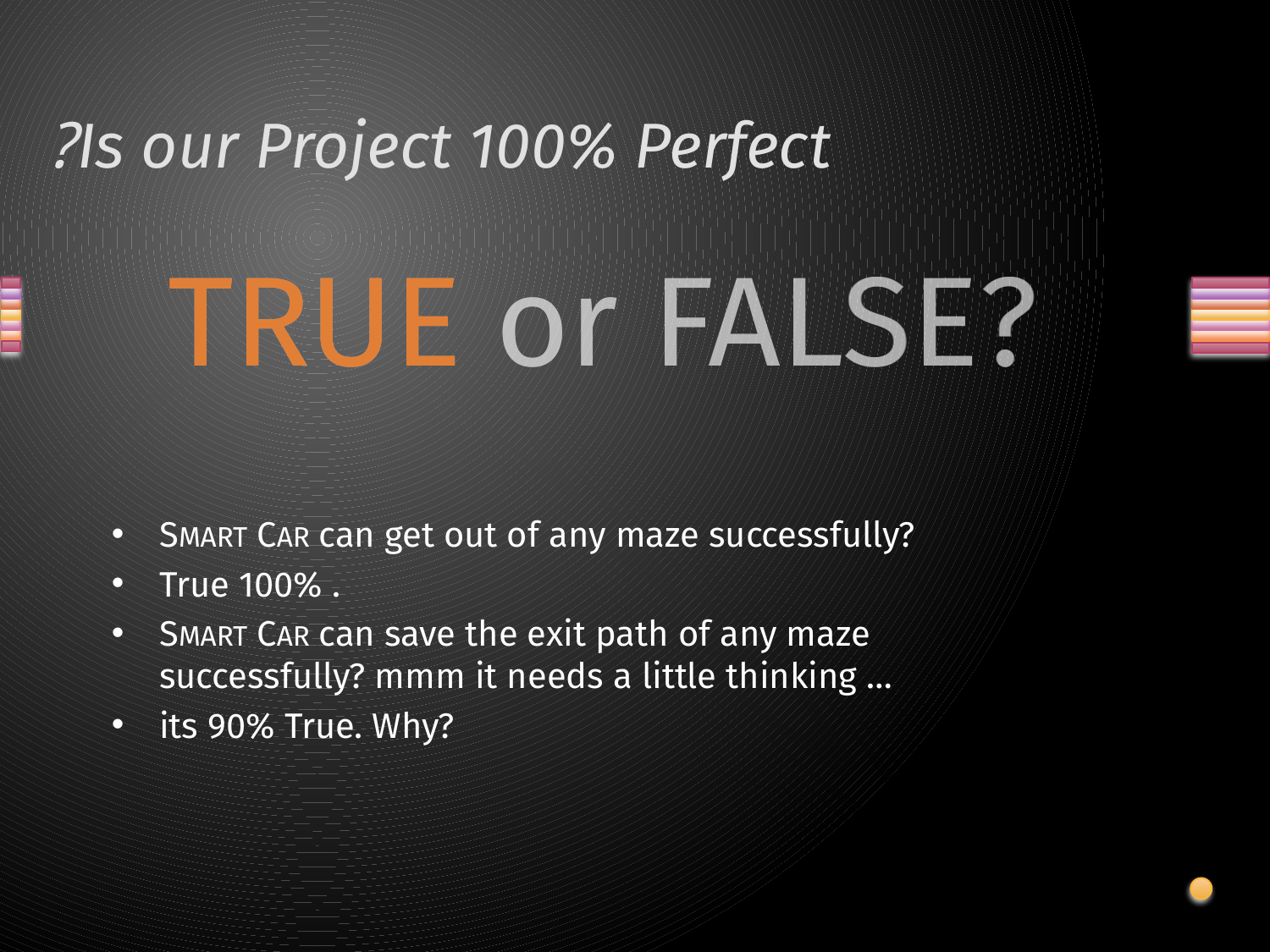

# Is our Project 100% Perfect?
SMART CAR can get out of any maze successfully?
True 100% .
SMART CAR can save the exit path of any maze successfully? mmm it needs a little thinking …
its 90% True. Why?